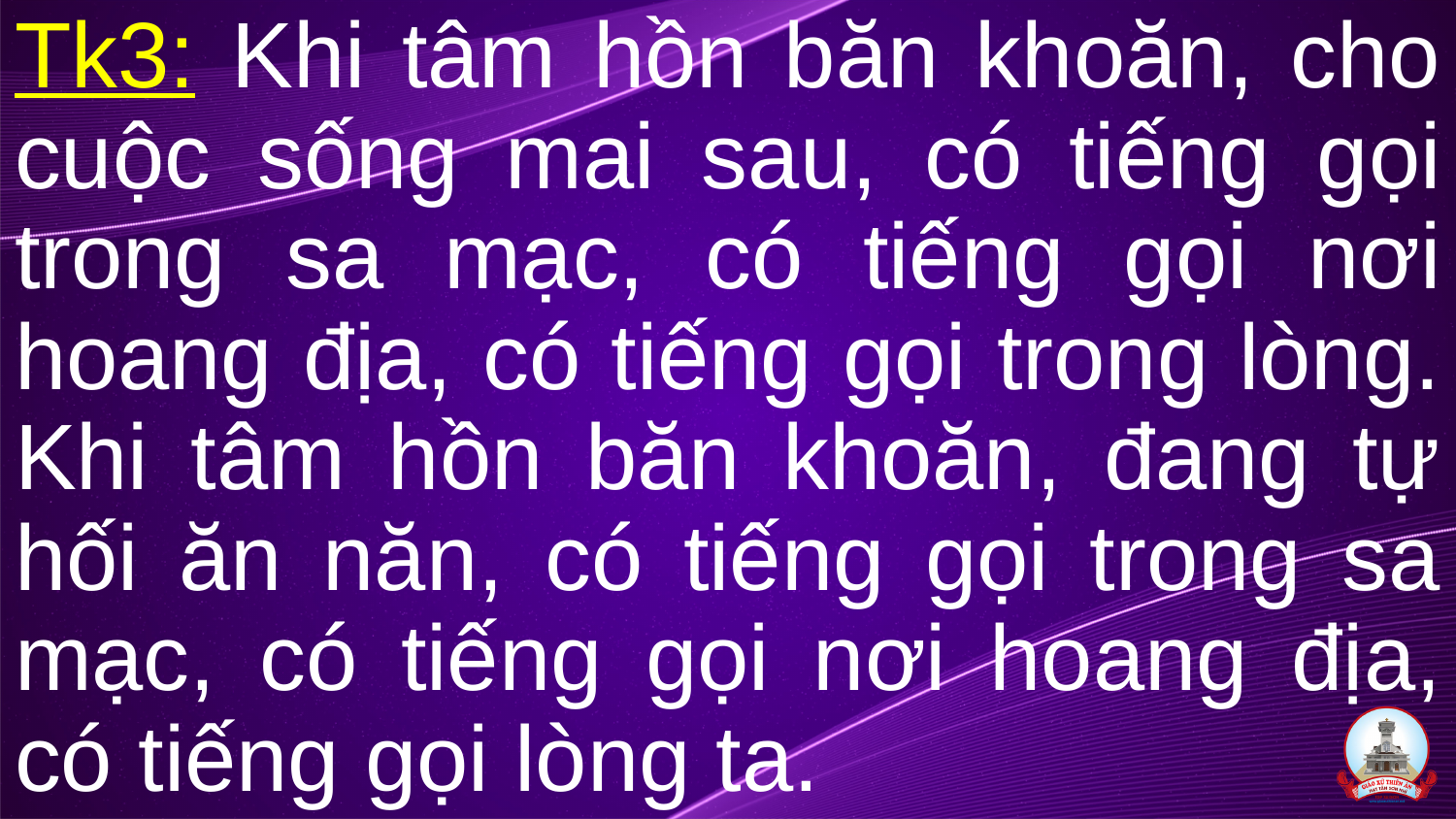

# Tk3: Khi tâm hồn băn khoăn, cho cuộc sống mai sau, có tiếng gọi trong sa mạc, có tiếng gọi nơi hoang địa, có tiếng gọi trong lòng. Khi tâm hồn băn khoăn, đang tự hối ăn năn, có tiếng gọi trong sa mạc, có tiếng gọi nơi hoang địa, có tiếng gọi lòng ta.